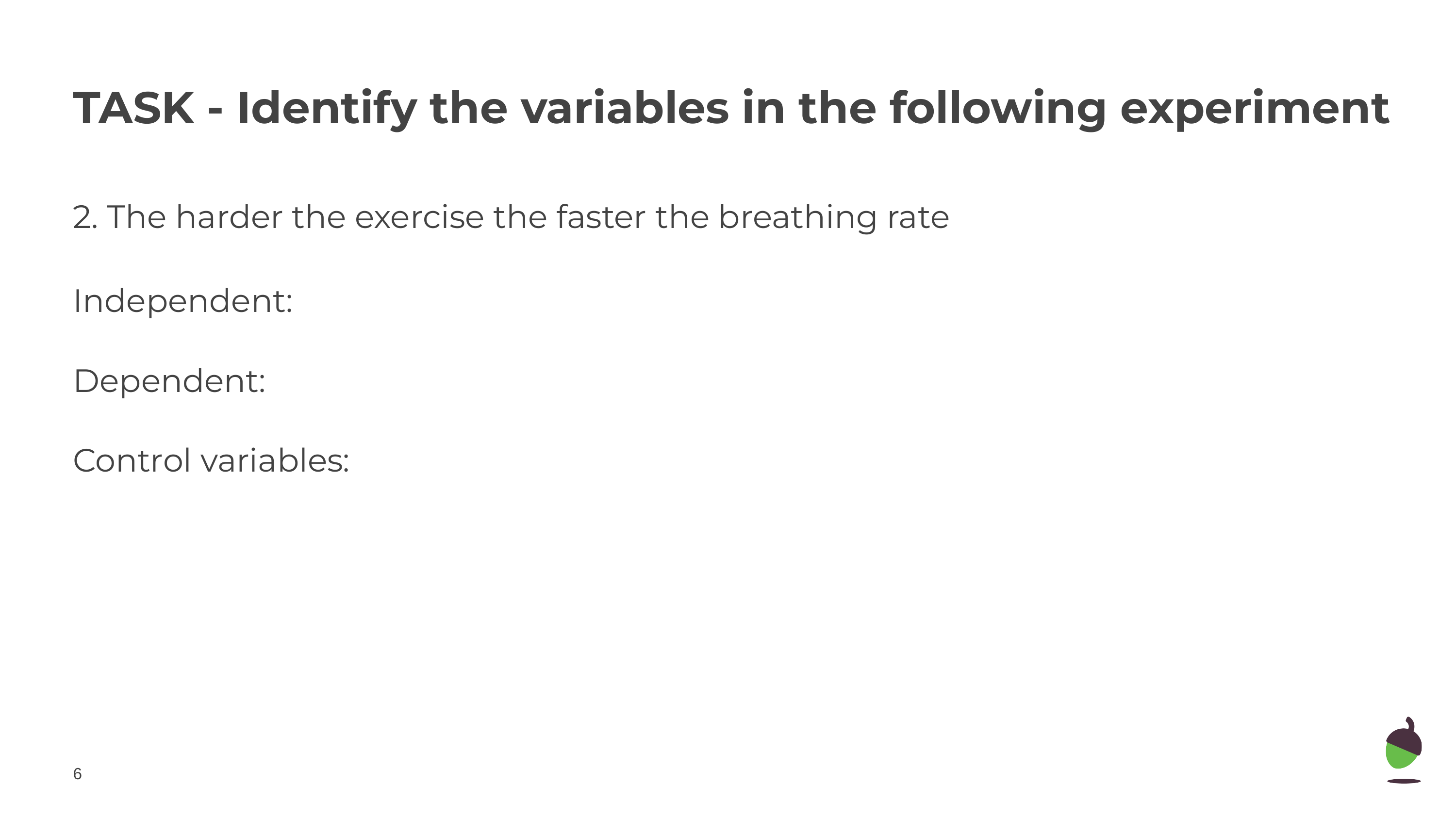

# TASK - Identify the variables in the following experiment
2. The harder the exercise the faster the breathing rate
Independent:
Dependent:
Control variables:

6